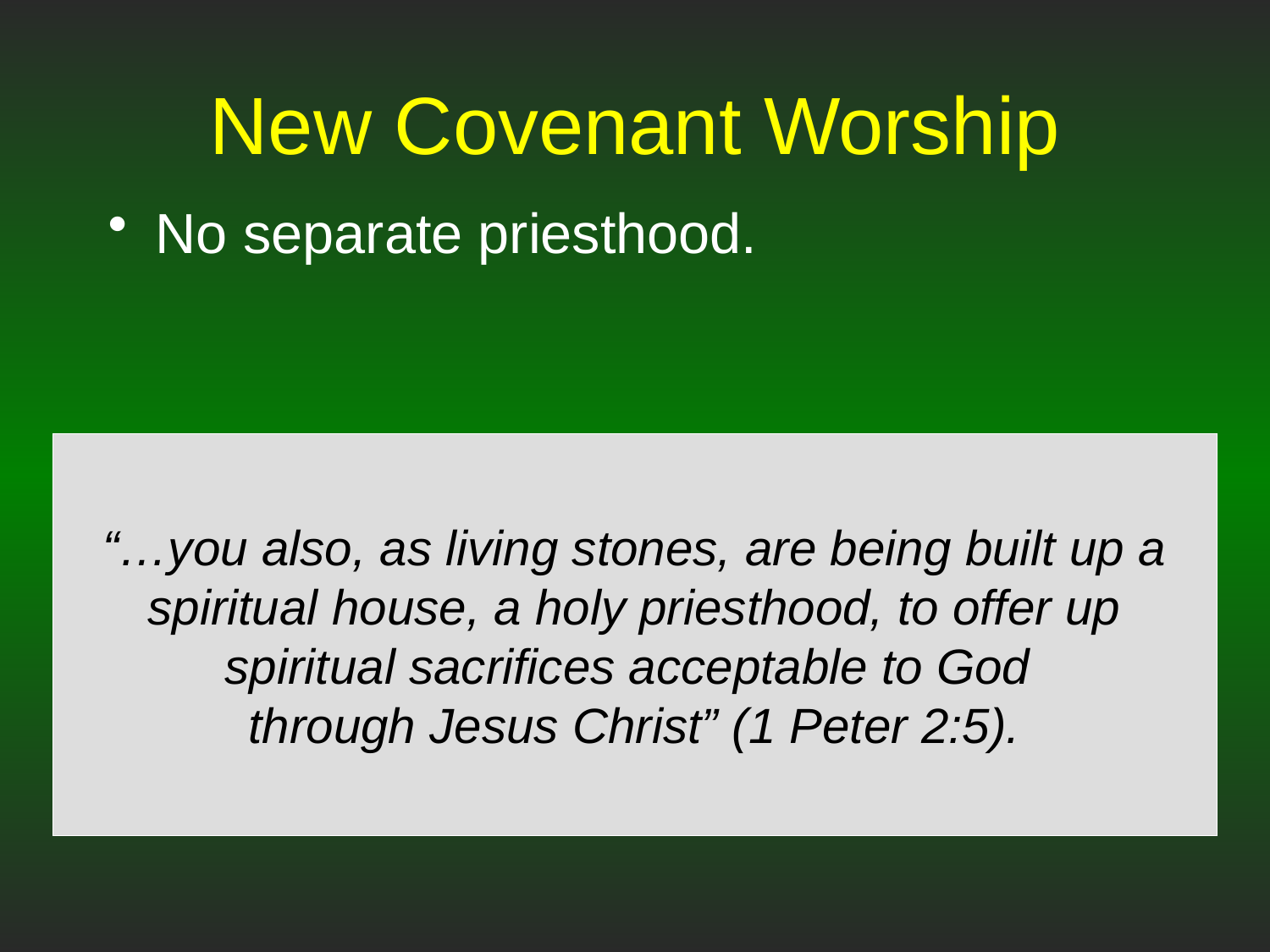

# New Covenant Worship
No separate priesthood.
“…you also, as living stones, are being built up a spiritual house, a holy priesthood, to offer up spiritual sacrifices acceptable to God
through Jesus Christ” (1 Peter 2:5).